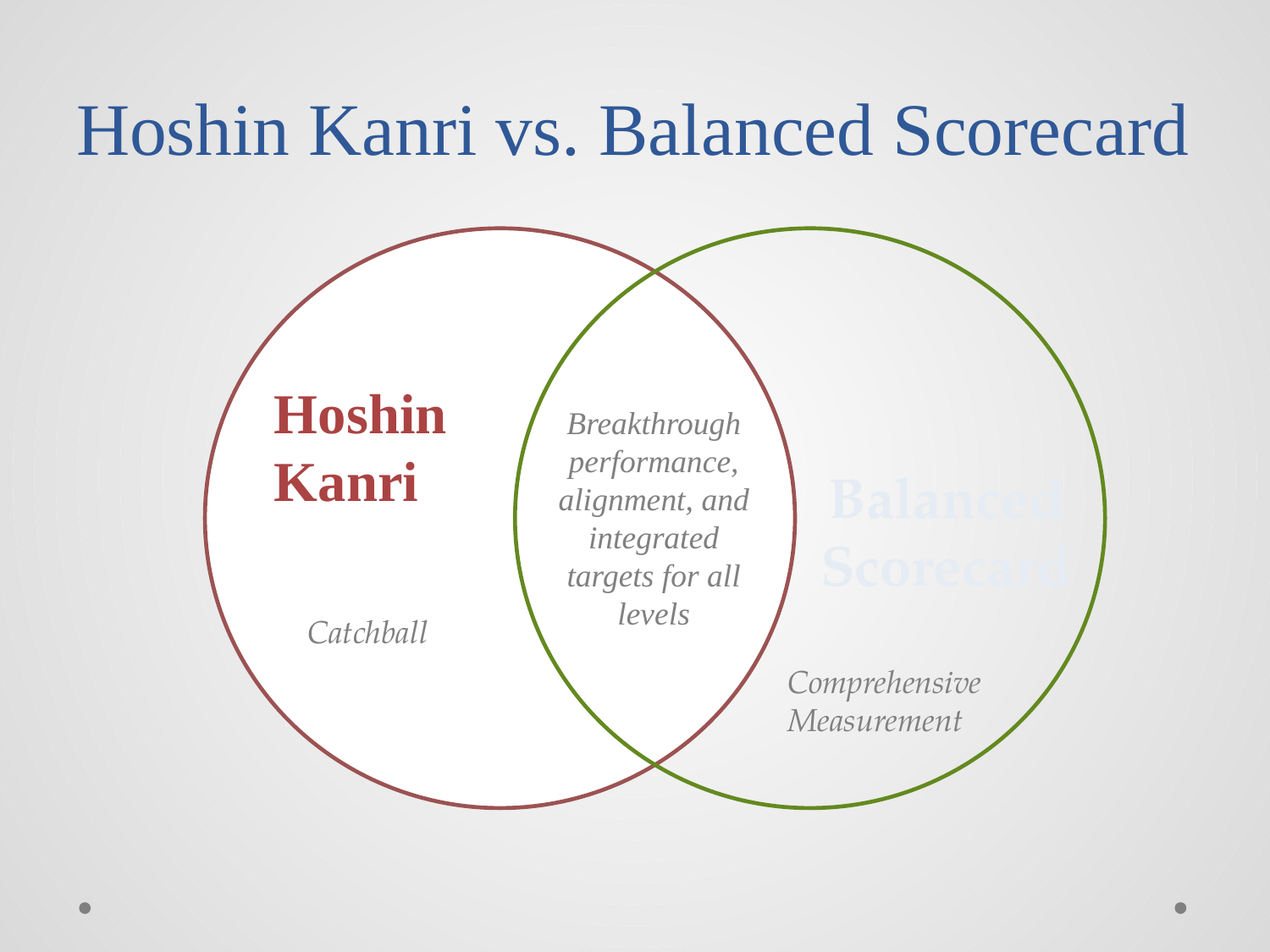

# Hoshin Kanri vs. Balanced Scorecard

Hoshin
Kanri
Breakthrough performance, alignment, and integrated targets for all levels
Balanced
Scorecard
Catchball
Comprehensive
Measurement